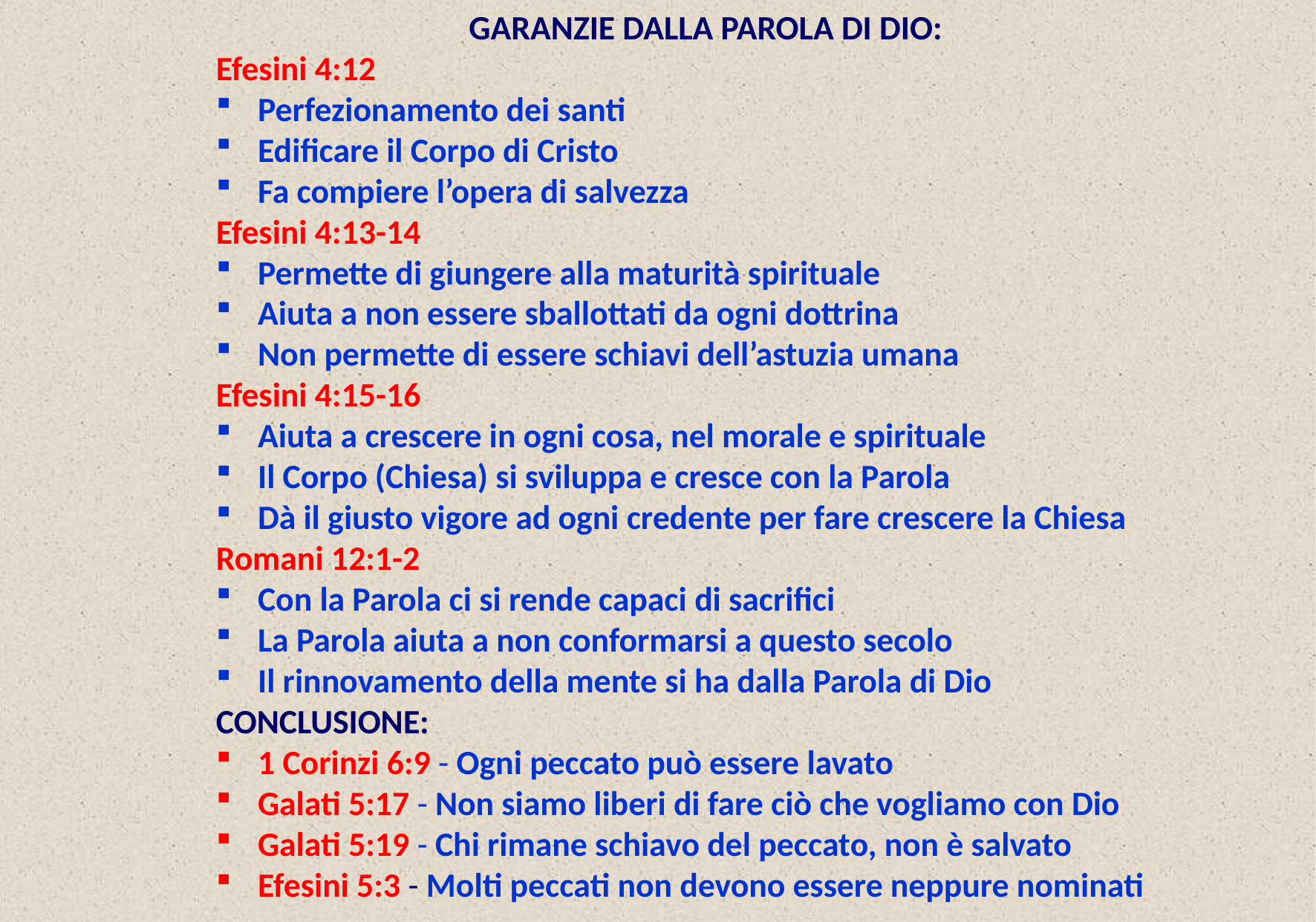

GARANZIE DALLA PAROLA DI DIO:
Efesini 4:12
Perfezionamento dei santi
Edificare il Corpo di Cristo
Fa compiere l’opera di salvezza
Efesini 4:13-14
Permette di giungere alla maturità spirituale
Aiuta a non essere sballottati da ogni dottrina
Non permette di essere schiavi dell’astuzia umana
Efesini 4:15-16
Aiuta a crescere in ogni cosa, nel morale e spirituale
Il Corpo (Chiesa) si sviluppa e cresce con la Parola
Dà il giusto vigore ad ogni credente per fare crescere la Chiesa
Romani 12:1-2
Con la Parola ci si rende capaci di sacrifici
La Parola aiuta a non conformarsi a questo secolo
Il rinnovamento della mente si ha dalla Parola di Dio
CONCLUSIONE:
1 Corinzi 6:9 - Ogni peccato può essere lavato
Galati 5:17 - Non siamo liberi di fare ciò che vogliamo con Dio
Galati 5:19 - Chi rimane schiavo del peccato, non è salvato
Efesini 5:3 - Molti peccati non devono essere neppure nominati